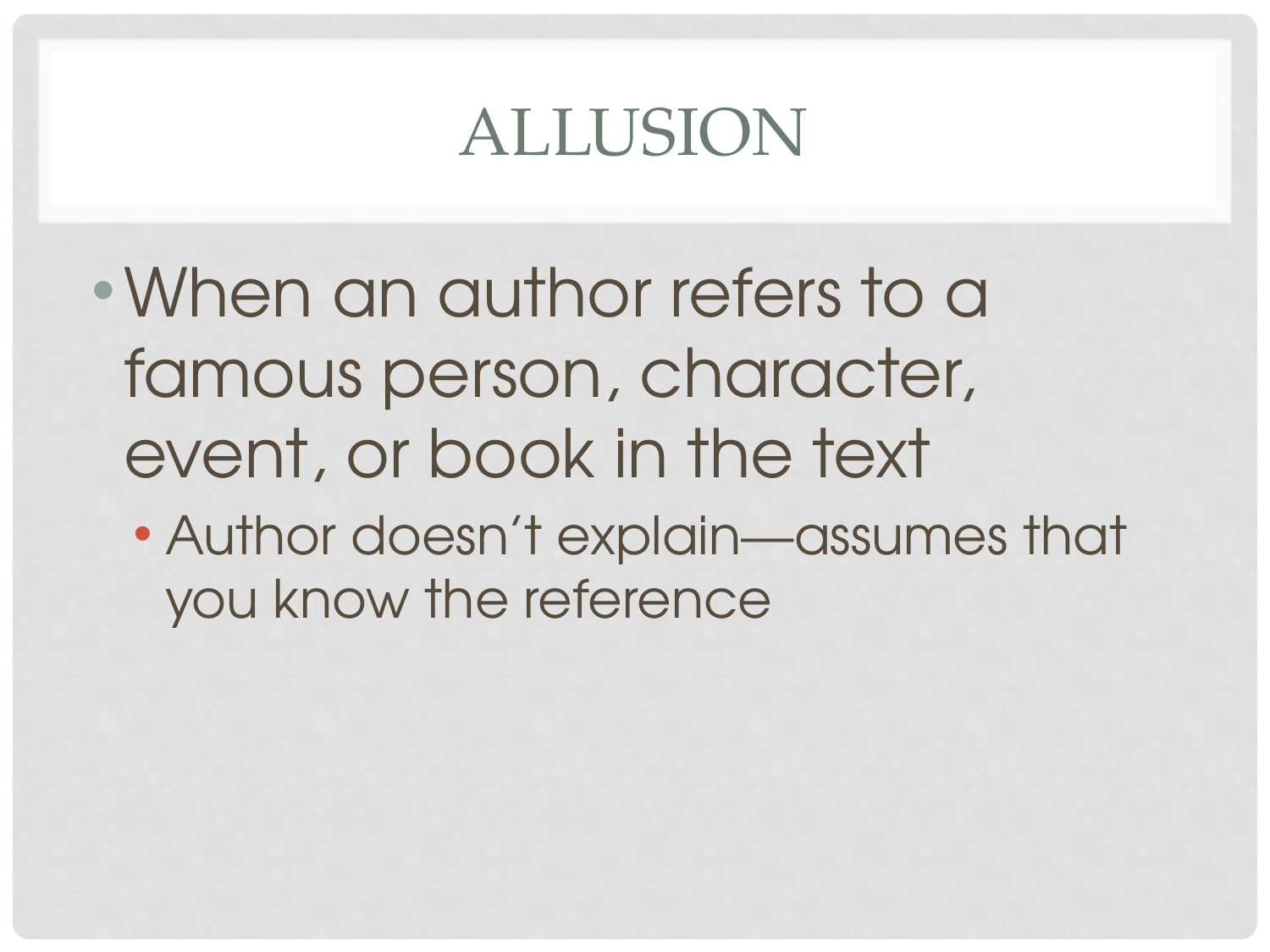

# ALLUSION
When an author refers to a famous person, character, event, or book in the text
Author doesn’t explain—assumes that you know the reference